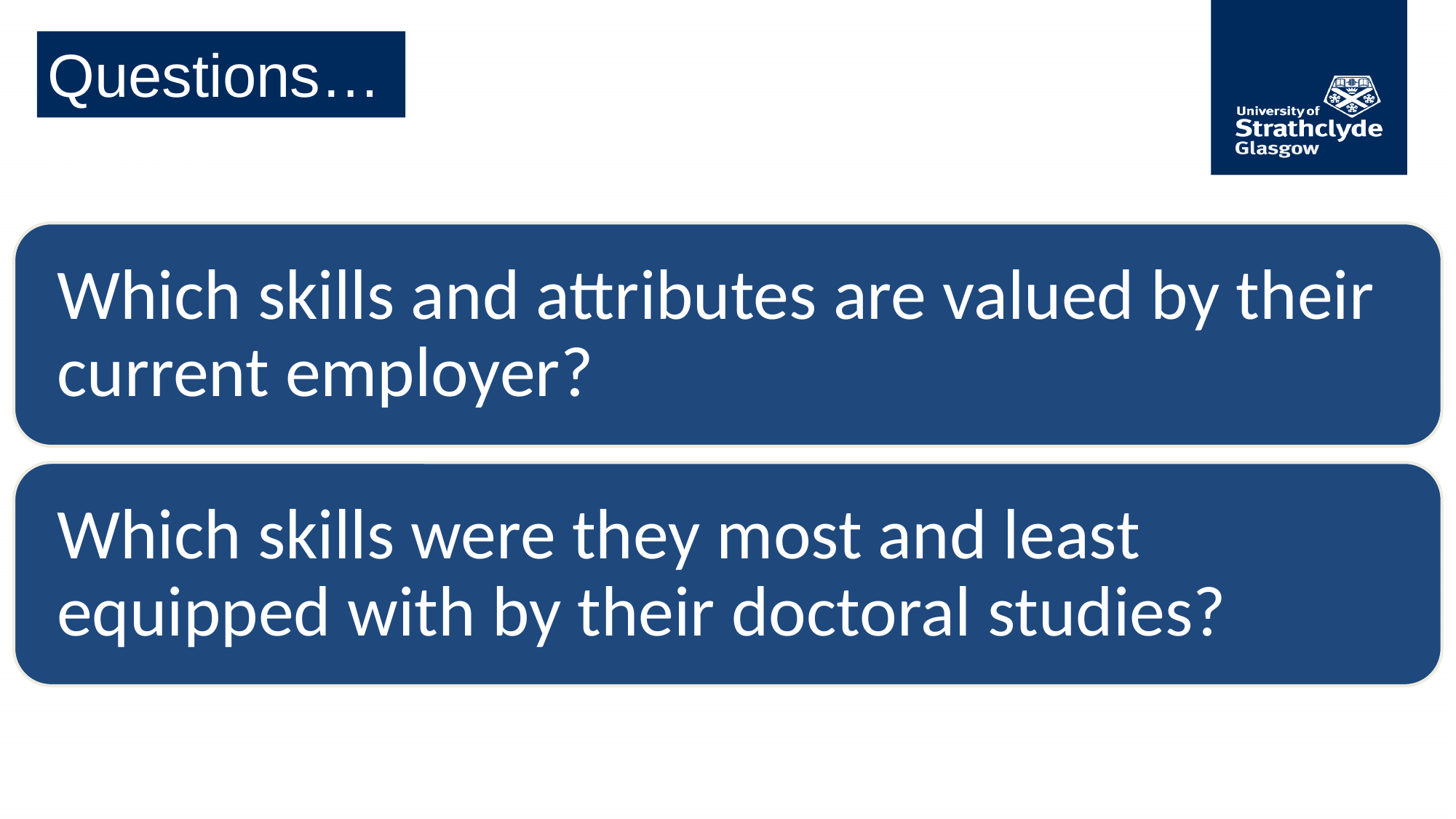

Questions… Remit
Which skills and attributes are valued by their current employer?
Which skills were they most and least equipped with by their doctoral studies?